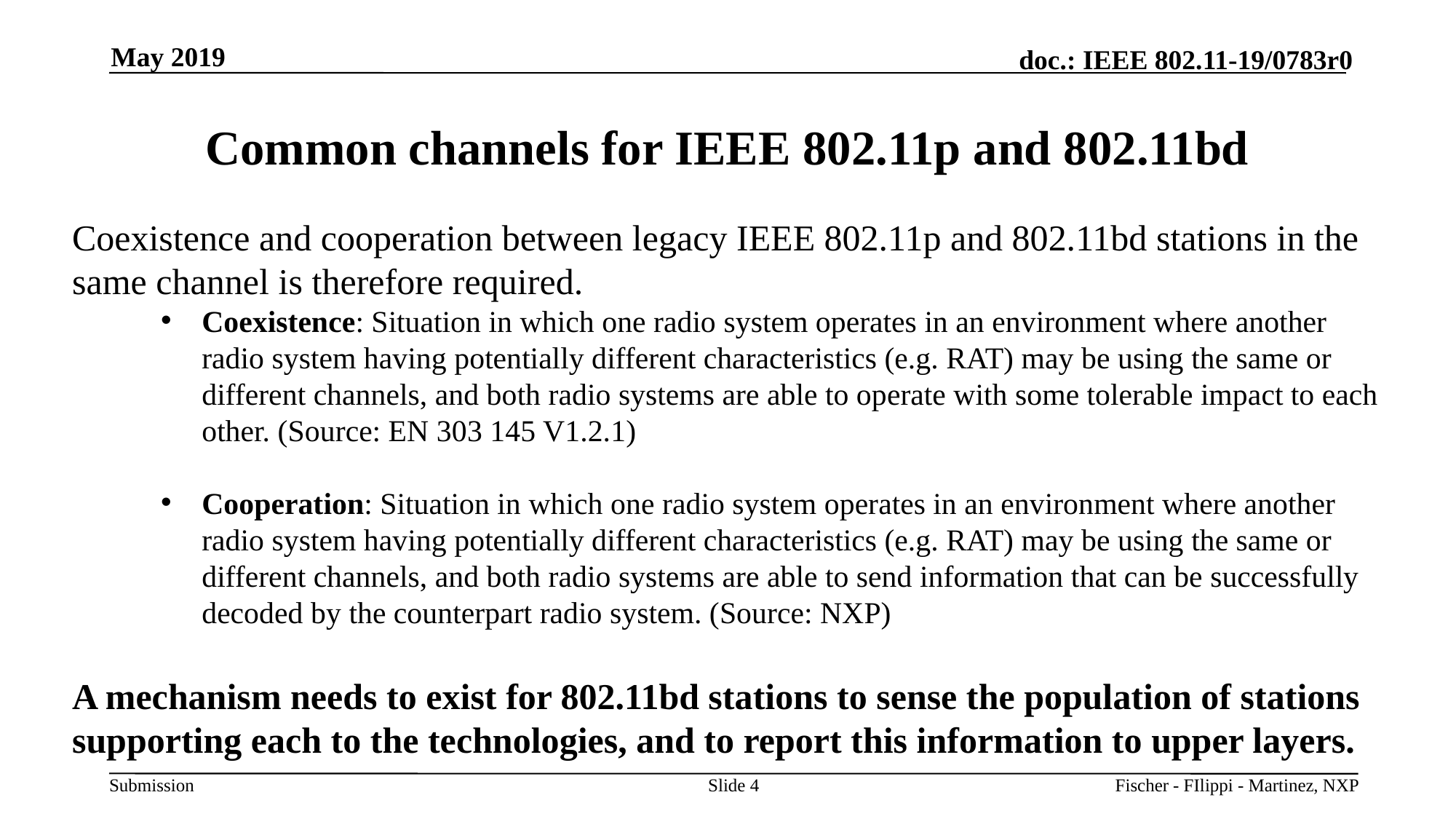

May 2019
# Common channels for IEEE 802.11p and 802.11bd
Coexistence and cooperation between legacy IEEE 802.11p and 802.11bd stations in the same channel is therefore required.
Coexistence: Situation in which one radio system operates in an environment where another radio system having potentially different characteristics (e.g. RAT) may be using the same or different channels, and both radio systems are able to operate with some tolerable impact to each other. (Source: EN 303 145 V1.2.1)

Cooperation: Situation in which one radio system operates in an environment where another radio system having potentially different characteristics (e.g. RAT) may be using the same or different channels, and both radio systems are able to send information that can be successfully decoded by the counterpart radio system. (Source: NXP)

A mechanism needs to exist for 802.11bd stations to sense the population of stations supporting each to the technologies, and to report this information to upper layers.
Slide 4
Fischer - FIlippi - Martinez, NXP